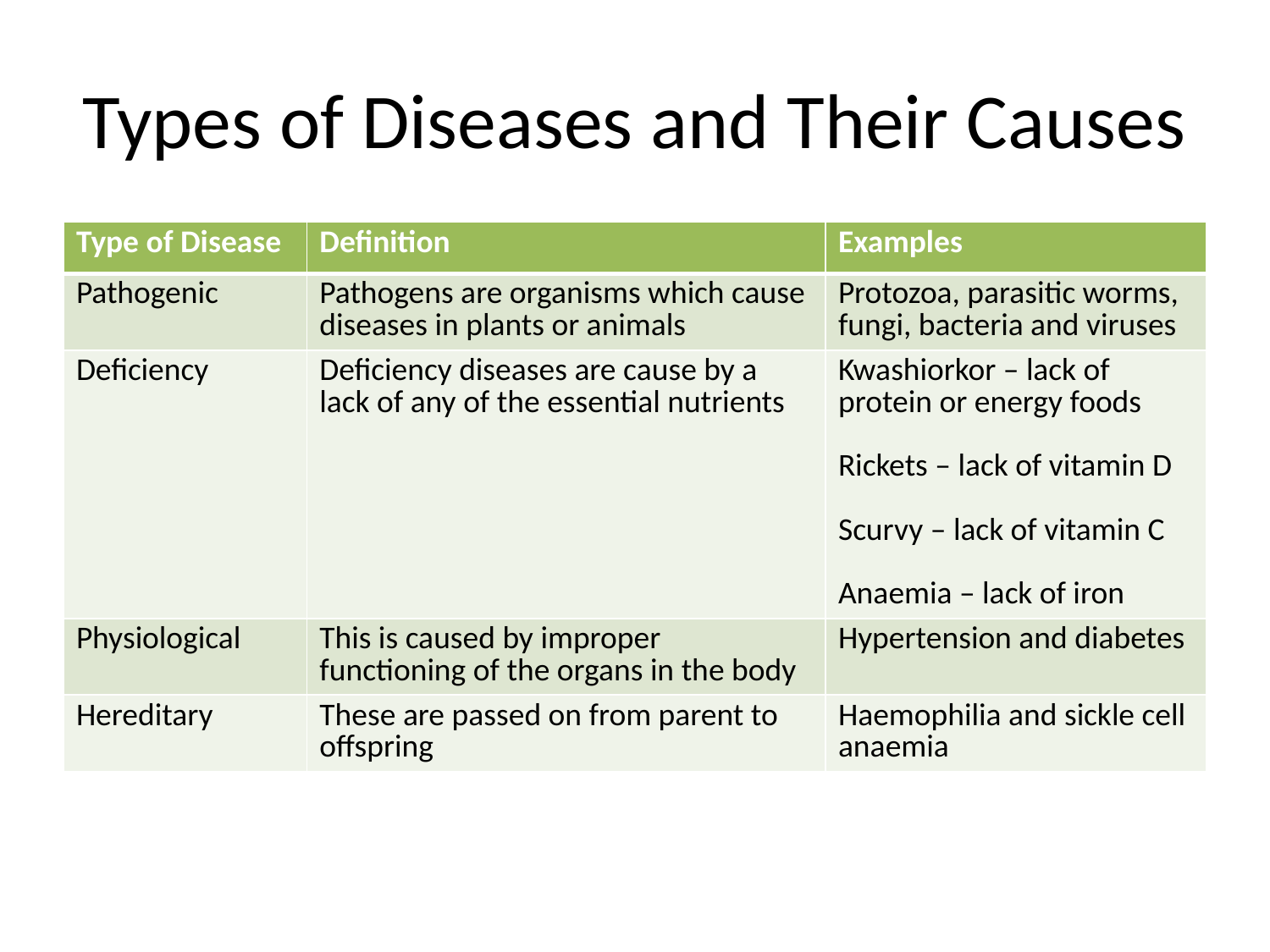

# Types of Diseases and Their Causes
| Type of Disease | Definition | Examples |
| --- | --- | --- |
| Pathogenic | Pathogens are organisms which cause diseases in plants or animals | Protozoa, parasitic worms, fungi, bacteria and viruses |
| Deficiency | Deficiency diseases are cause by a lack of any of the essential nutrients | Kwashiorkor – lack of protein or energy foods Rickets – lack of vitamin D Scurvy – lack of vitamin C Anaemia – lack of iron |
| Physiological | This is caused by improper functioning of the organs in the body | Hypertension and diabetes |
| Hereditary | These are passed on from parent to offspring | Haemophilia and sickle cell anaemia |